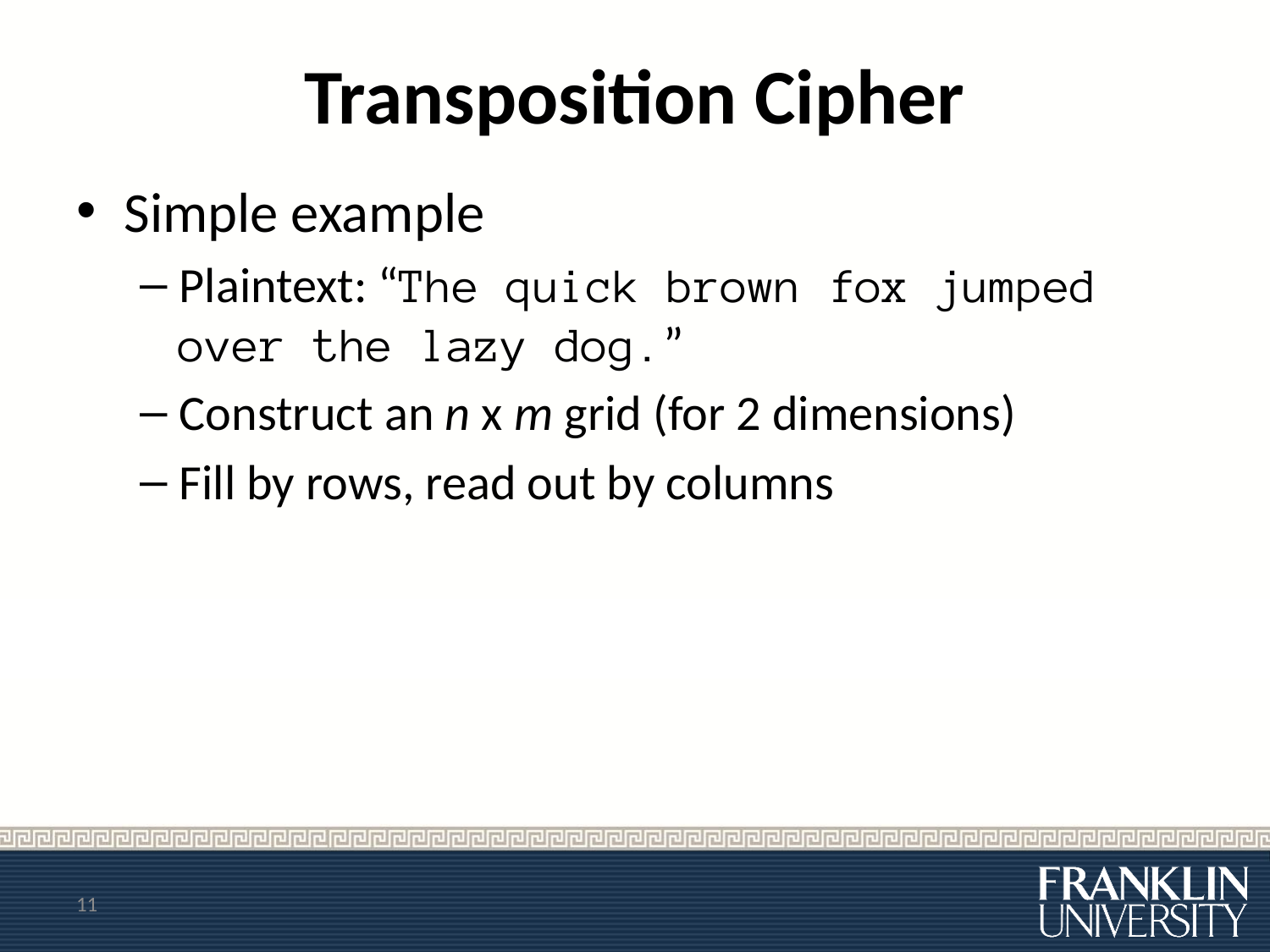

# Transposition Cipher
Simple example
Plaintext: “The quick brown fox jumped over the lazy dog.”
Construct an n x m grid (for 2 dimensions)
Fill by rows, read out by columns

11